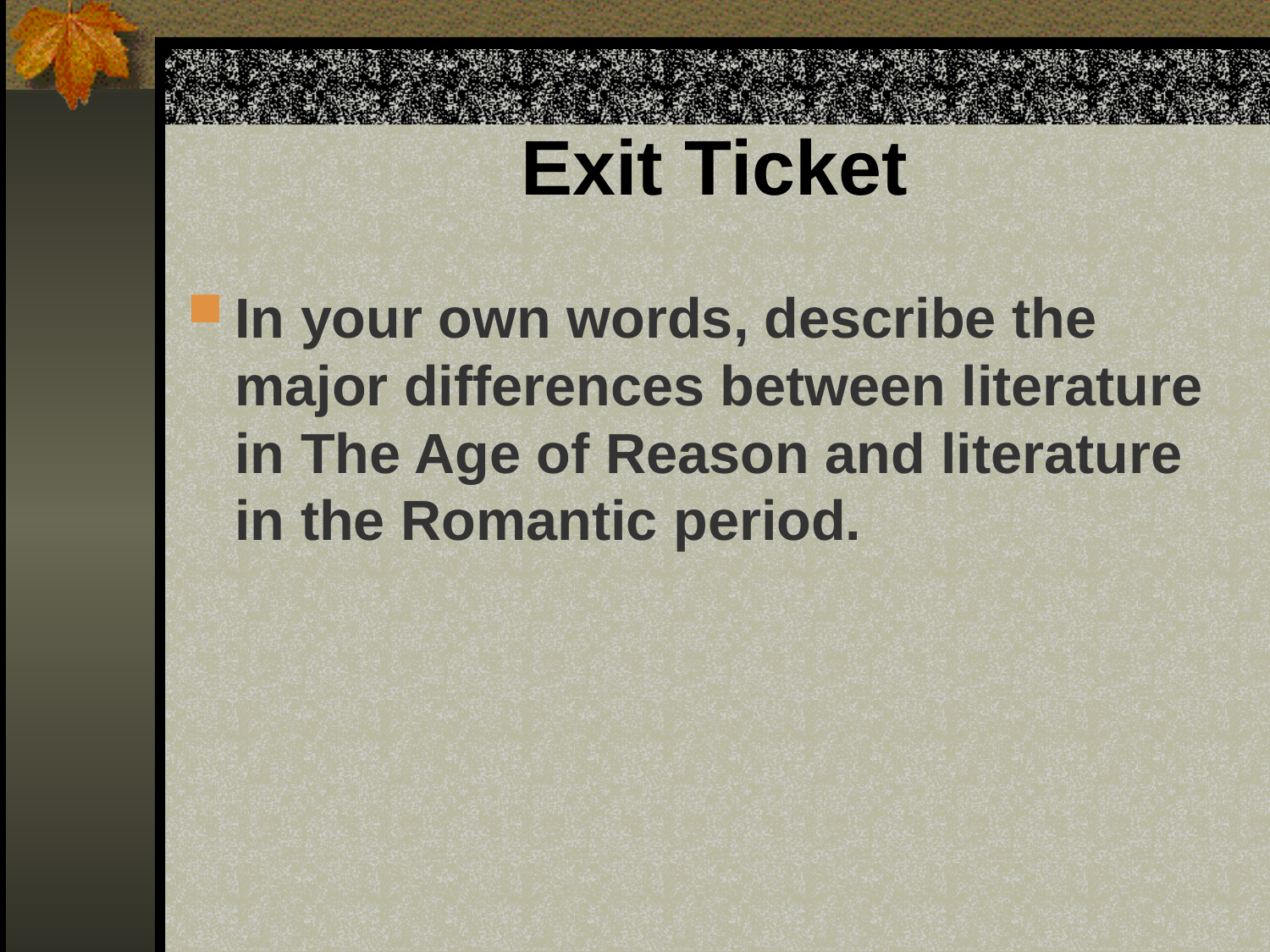

# Exit Ticket
In your own words, describe the major differences between literature in The Age of Reason and literature in the Romantic period.